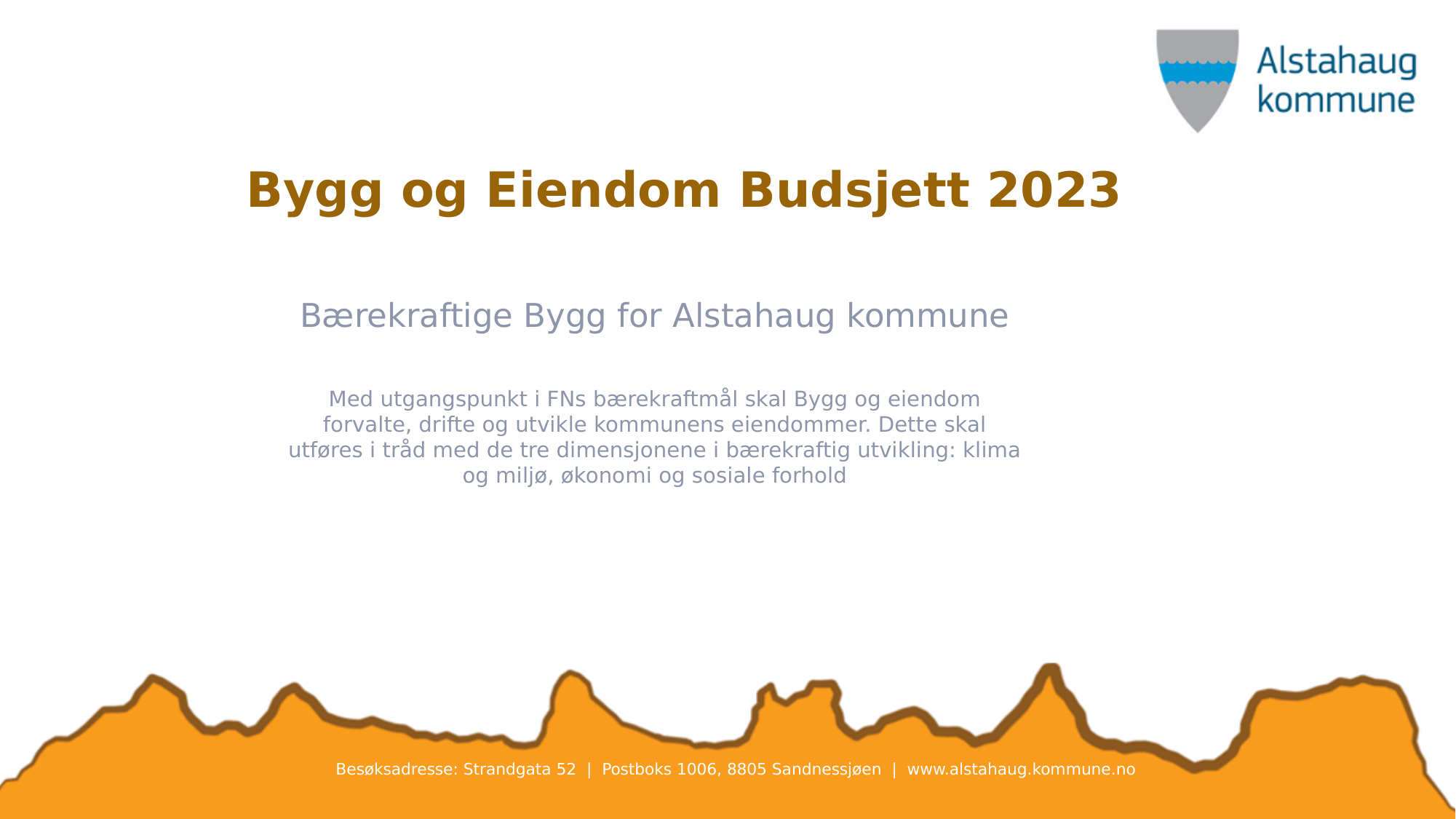

# Bygg og Eiendom Budsjett 2023
Bærekraftige Bygg for Alstahaug kommune

Med utgangspunkt i FNs bærekraftmål skal Bygg og eiendom forvalte, drifte og utvikle kommunens eiendommer. Dette skal utføres i tråd med de tre dimensjonene i bærekraftig utvikling: klima og miljø, økonomi og sosiale forhold

Besøksadresse: Strandgata 52  |  Postboks 1006, 8805 Sandnessjøen  |  www.alstahaug.kommune.no